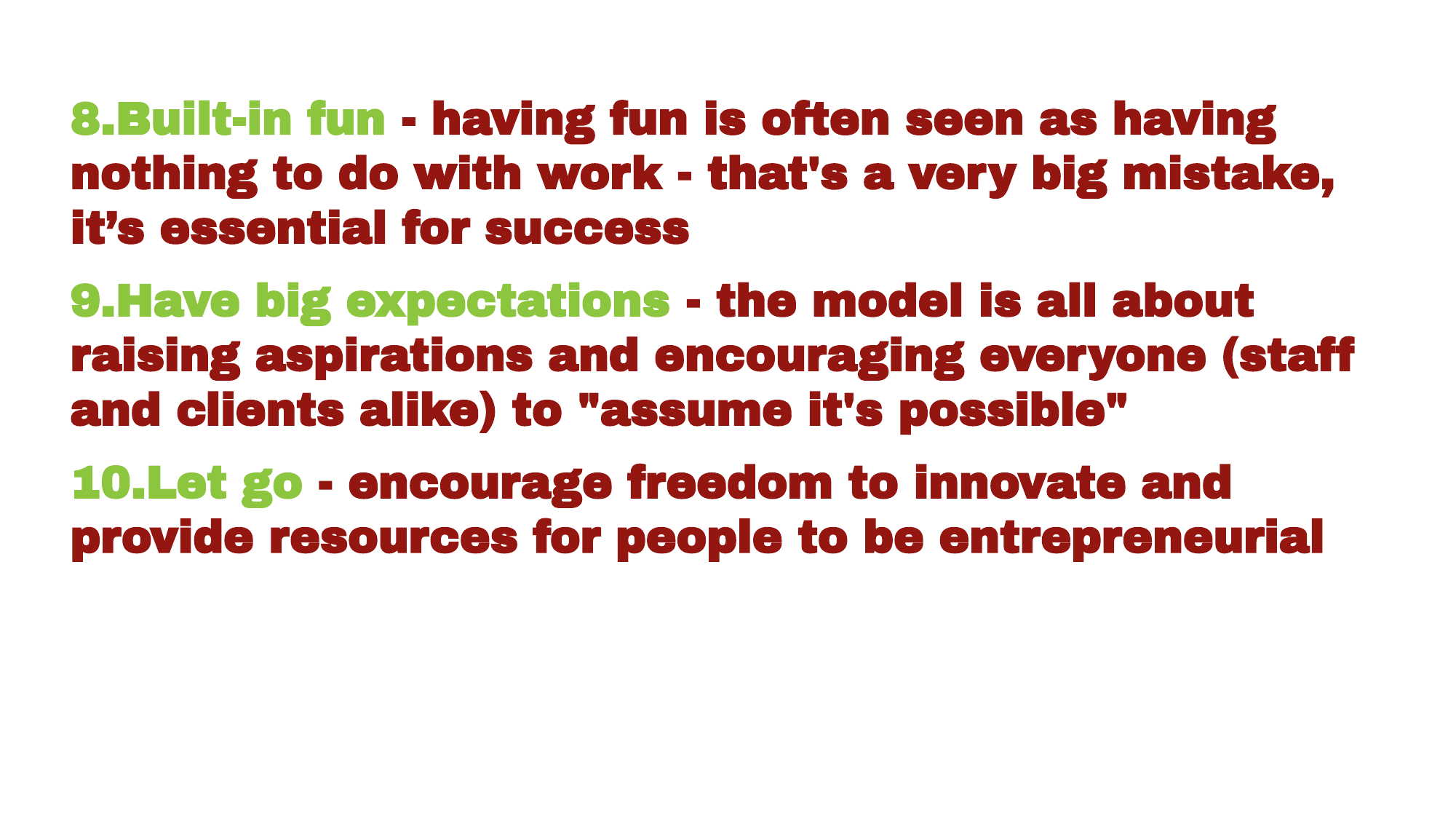

Built-in fun - having fun is often seen as having nothing to do with work - that's a very big mistake, it’s essential for success
Have big expectations - the model is all about raising aspirations and encouraging everyone (staff and clients alike) to "assume it's possible"
Let go - encourage freedom to innovate and provide resources for people to be entrepreneurial